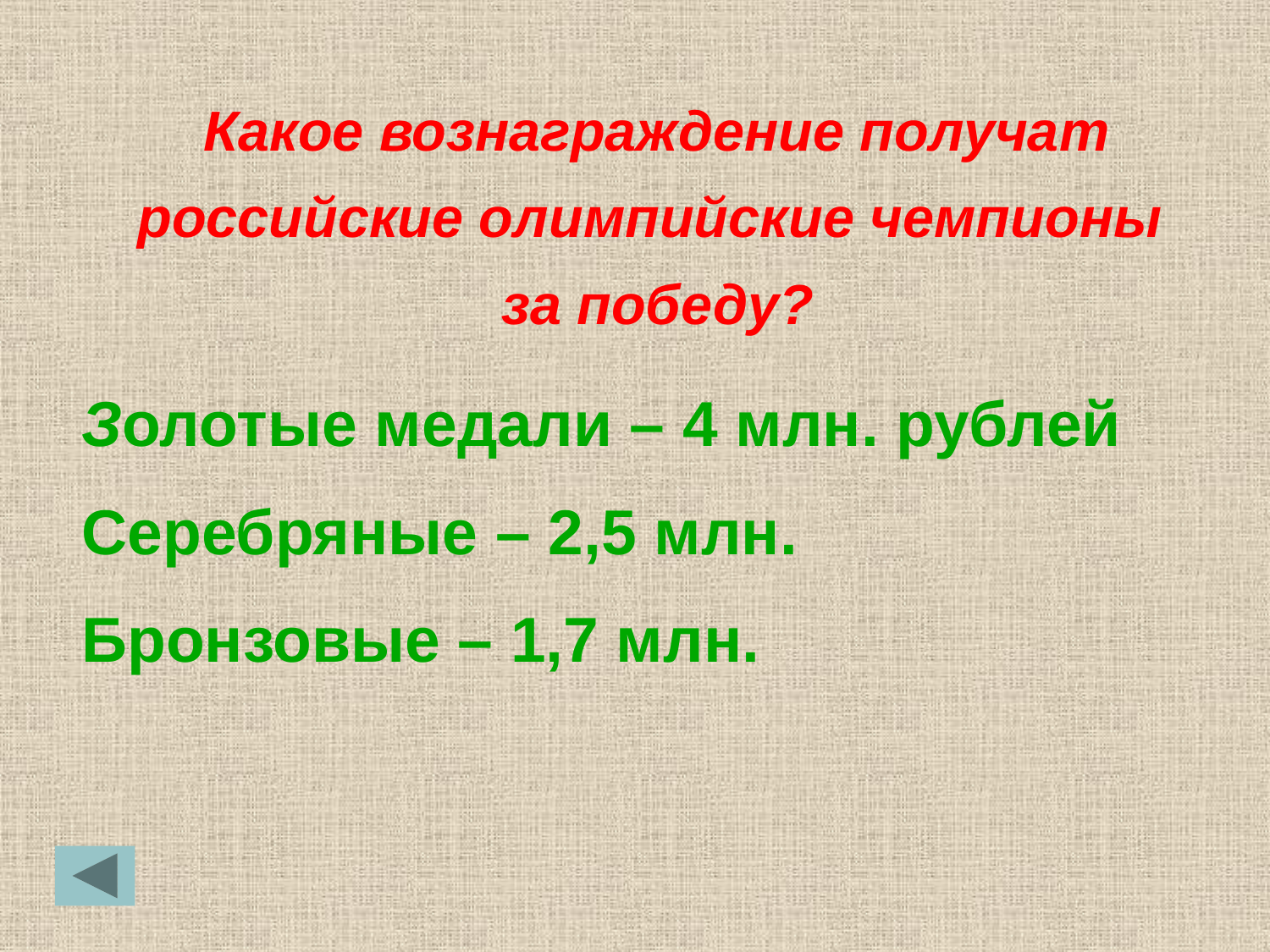

Какое вознаграждение получат российские олимпийские чемпионы  за победу?
Золотые медали – 4 млн. рублей
Серебряные – 2,5 млн.
Бронзовые – 1,7 млн.